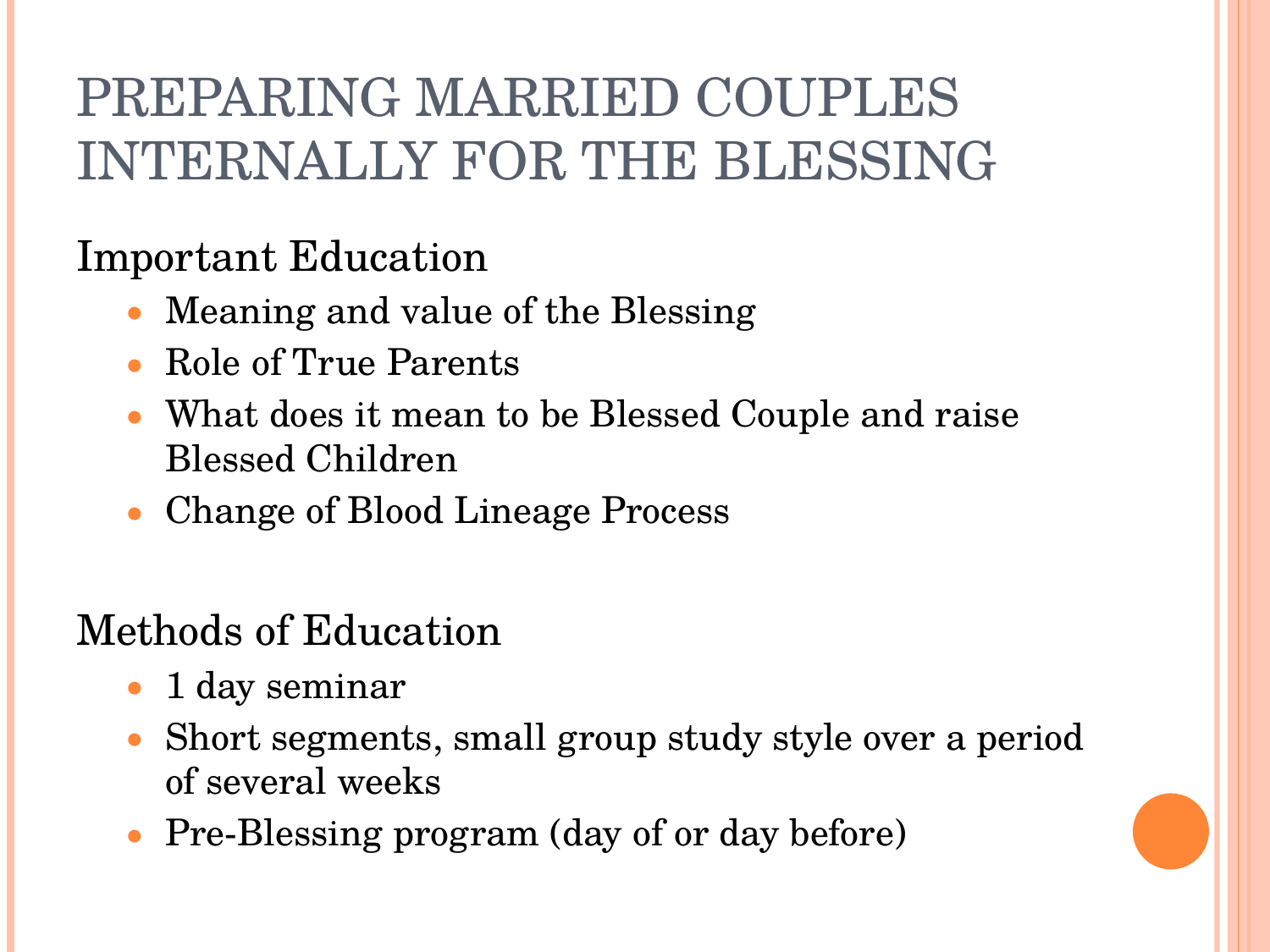

# Preparing Married Couples Internally for the Blessing
Important Education
Meaning and value of the Blessing
Role of True Parents
What does it mean to be Blessed Couple and raise Blessed Children
Change of Blood Lineage Process

Methods of Education
1 day seminar
Short segments, small group study style over a period of several weeks
Pre-Blessing program (day of or day before)